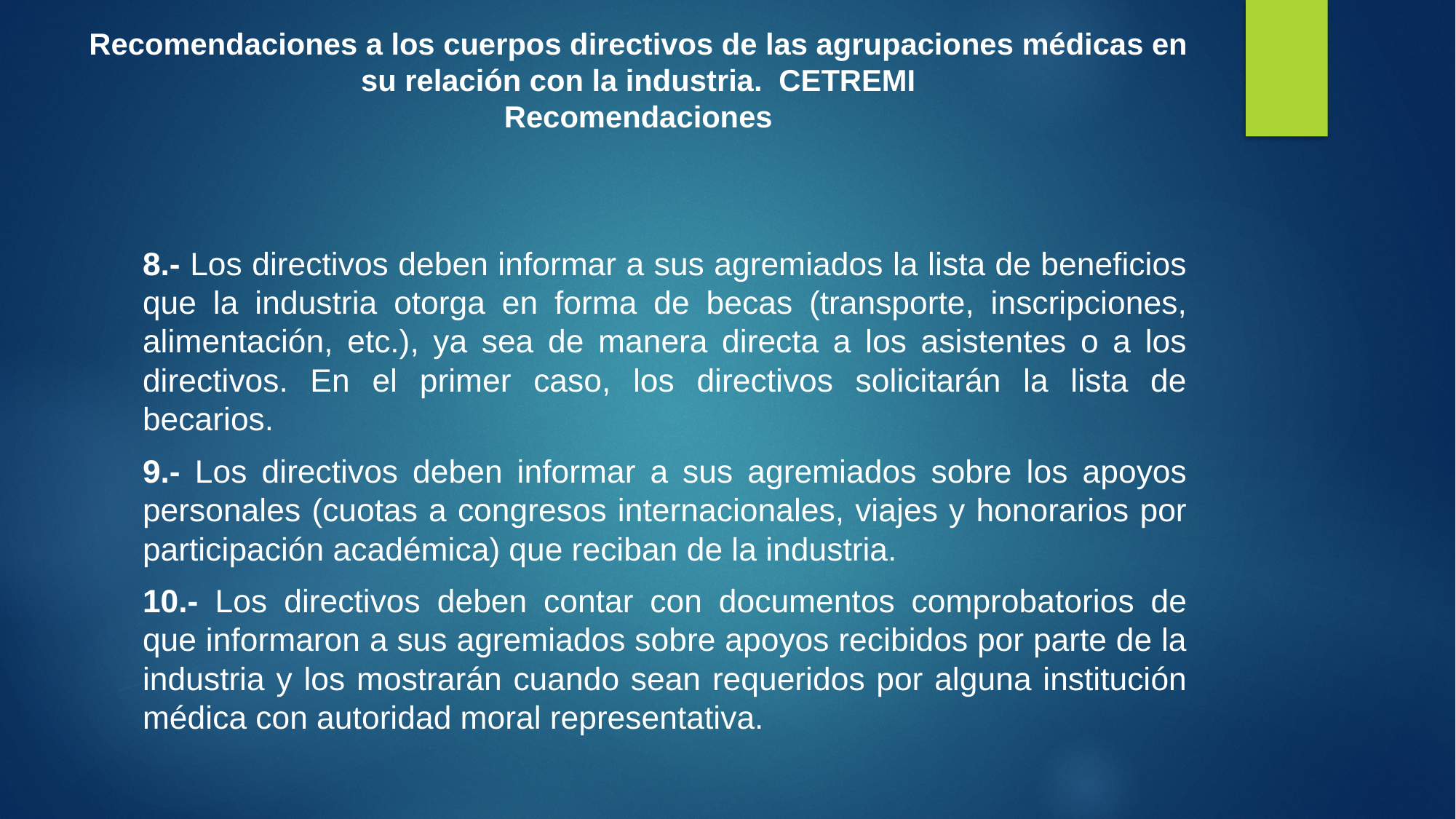

# Recomendaciones a los cuerpos directivos de las agrupaciones médicas en su relación con la industria.  CETREMI Recomendaciones

8.- Los directivos deben informar a sus agremiados la lista de beneficios que la industria otorga en forma de becas (transporte, inscripciones, alimentación, etc.), ya sea de manera directa a los asistentes o a los directivos. En el primer caso, los directivos solicitarán la lista de becarios.
9.- Los directivos deben informar a sus agremiados sobre los apoyos personales (cuotas a congresos internacionales, viajes y honorarios por participación académica) que reciban de la industria.
10.- Los directivos deben contar con documentos comprobatorios de que informaron a sus agremiados sobre apoyos recibidos por parte de la industria y los mostrarán cuando sean requeridos por alguna institución médica con autoridad moral representativa.